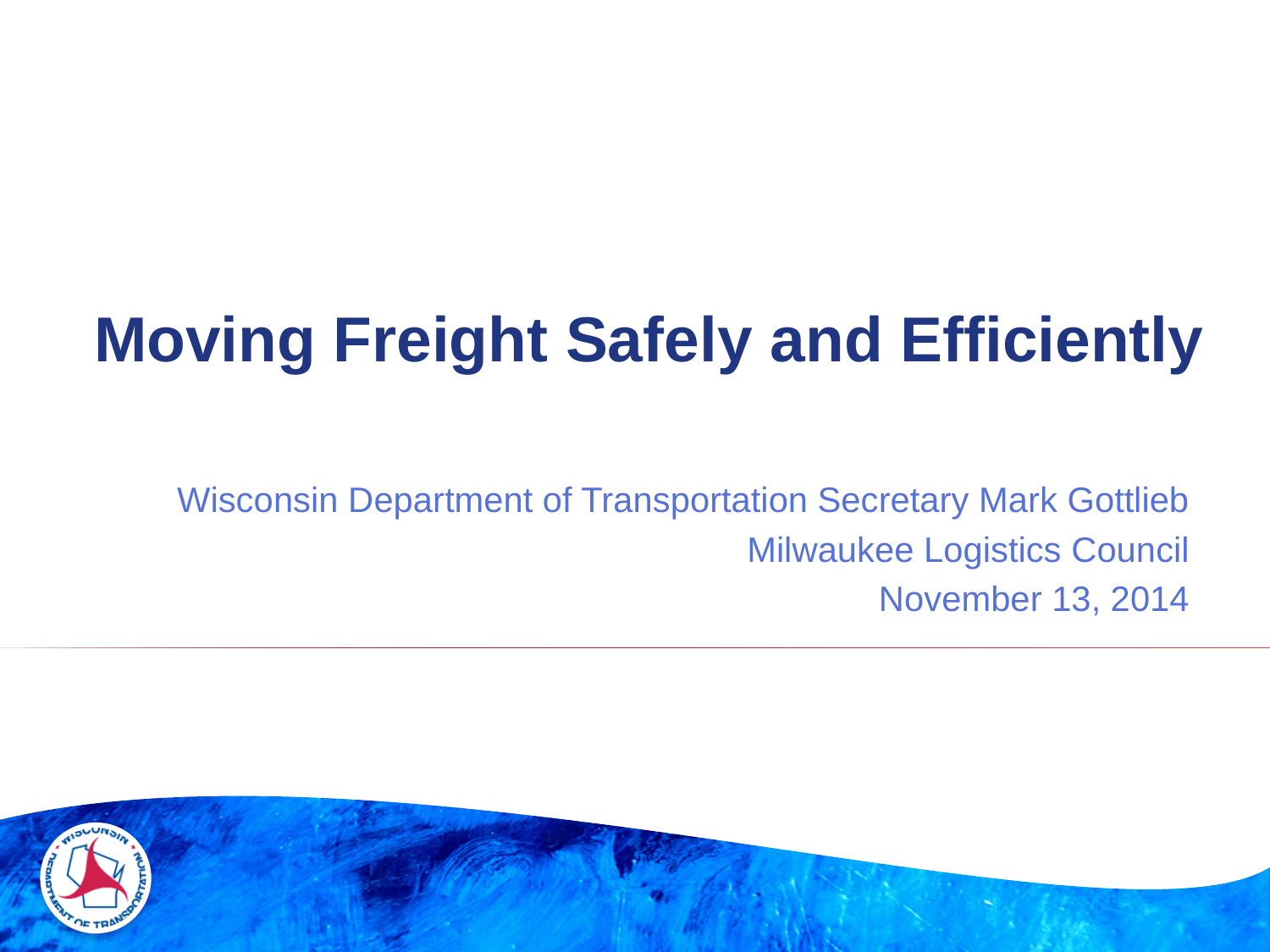

# Moving Freight Safely and Efficiently

Wisconsin Department of Transportation Secretary Mark Gottlieb
Milwaukee Logistics Council
November 13, 2014